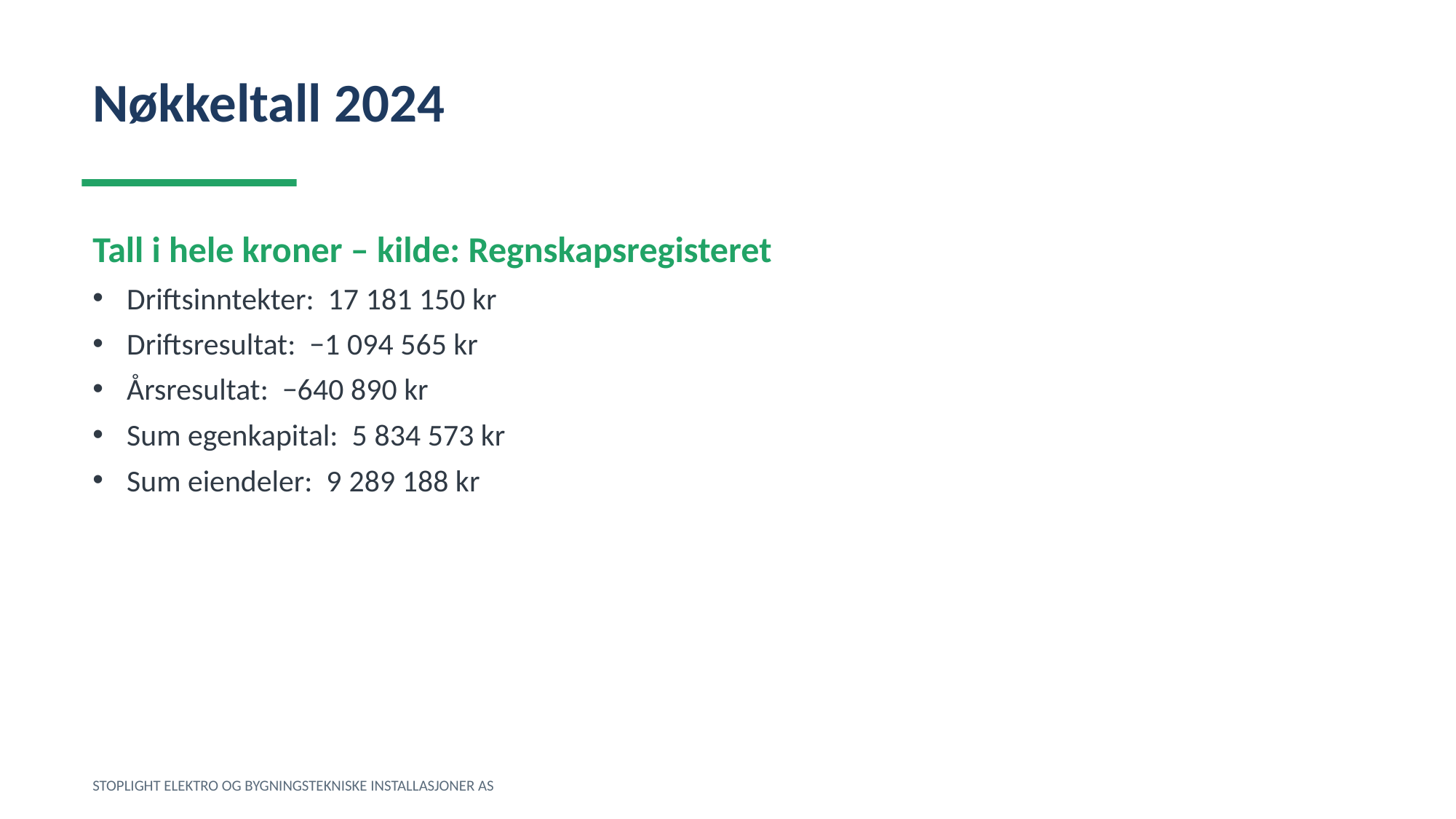

Nøkkeltall 2024

Tall i hele kroner – kilde: Regnskapsregisteret
Driftsinntekter:  17 181 150 kr
Driftsresultat:  −1 094 565 kr
Årsresultat:  −640 890 kr
Sum egenkapital:  5 834 573 kr
Sum eiendeler:  9 289 188 kr
STOPLIGHT ELEKTRO OG BYGNINGSTEKNISKE INSTALLASJONER AS